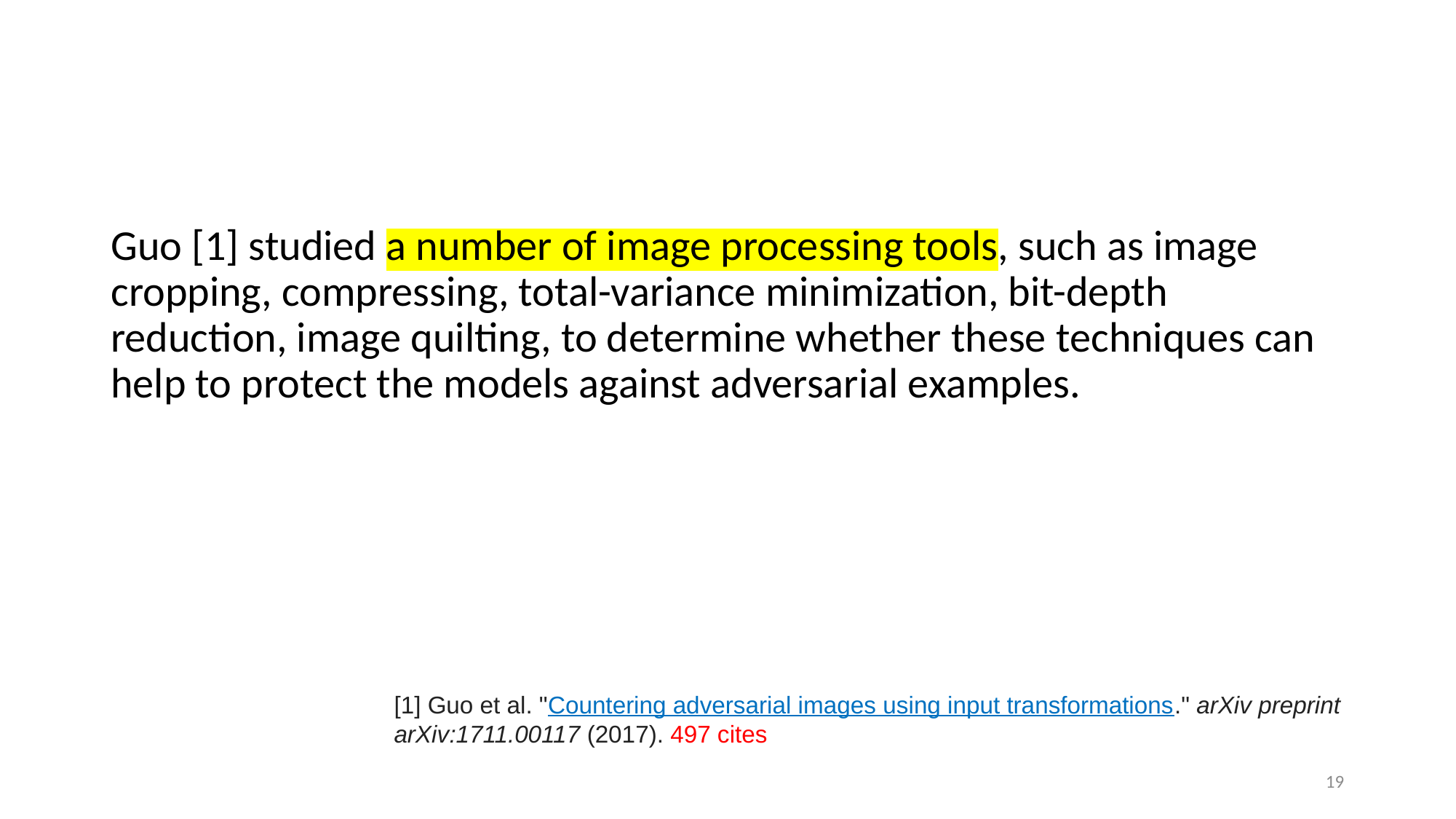

#
Guo [1] studied a number of image processing tools, such as image cropping, compressing, total-variance minimization, bit-depth reduction, image quilting, to determine whether these techniques can help to protect the models against adversarial examples.

[1] Guo et al. "Countering adversarial images using input transformations." arXiv preprint arXiv:1711.00117 (2017). 497 cites
19